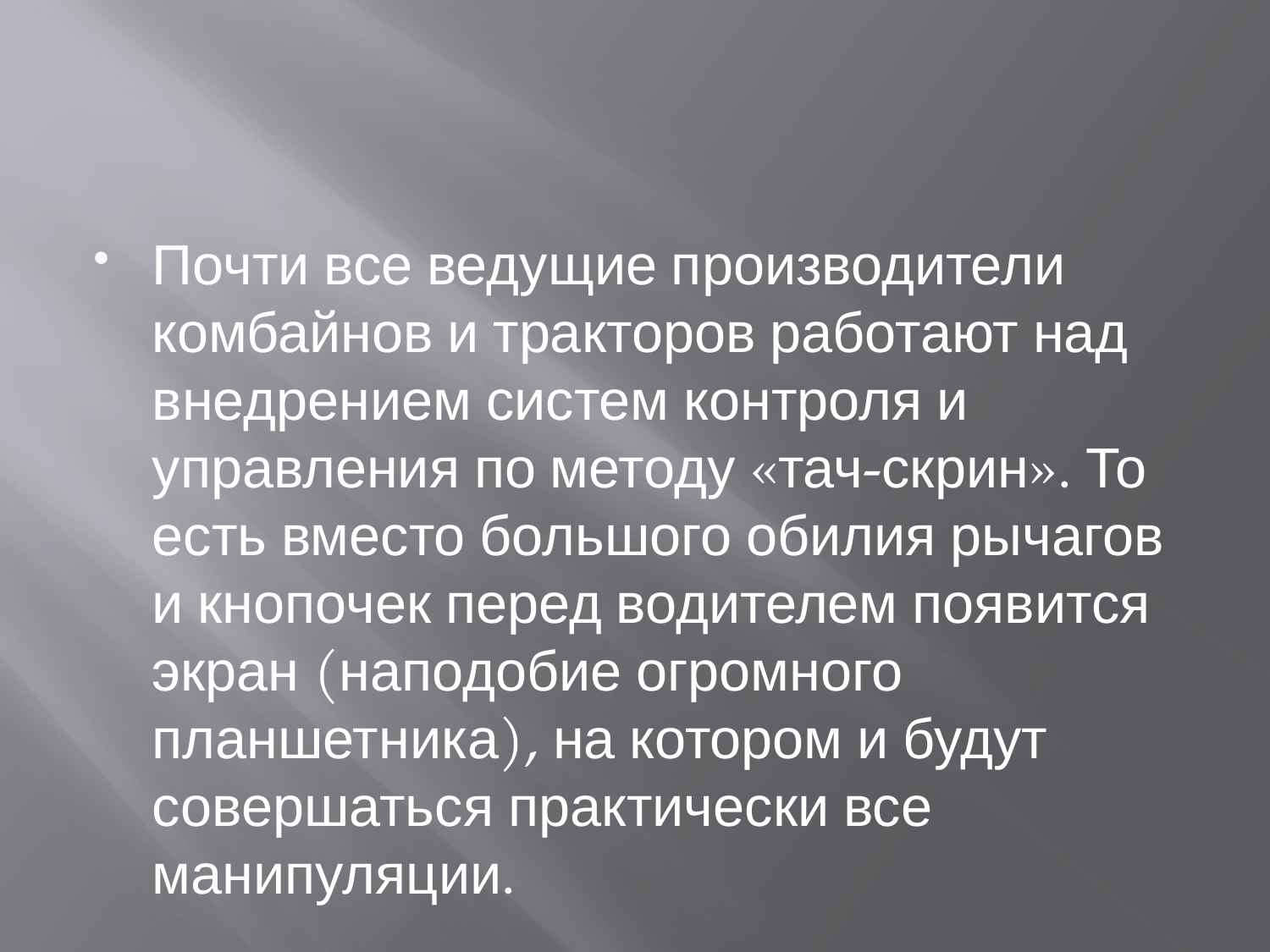

#
Почти все ведущие производители комбайнов и тракторов работают над внедрением систем контроля и управления по методу «тач-скрин». То есть вместо большого обилия рычагов и кнопочек перед водителем появится экран (наподобие огромного планшетника), на котором и будут совершаться практически все манипуляции.